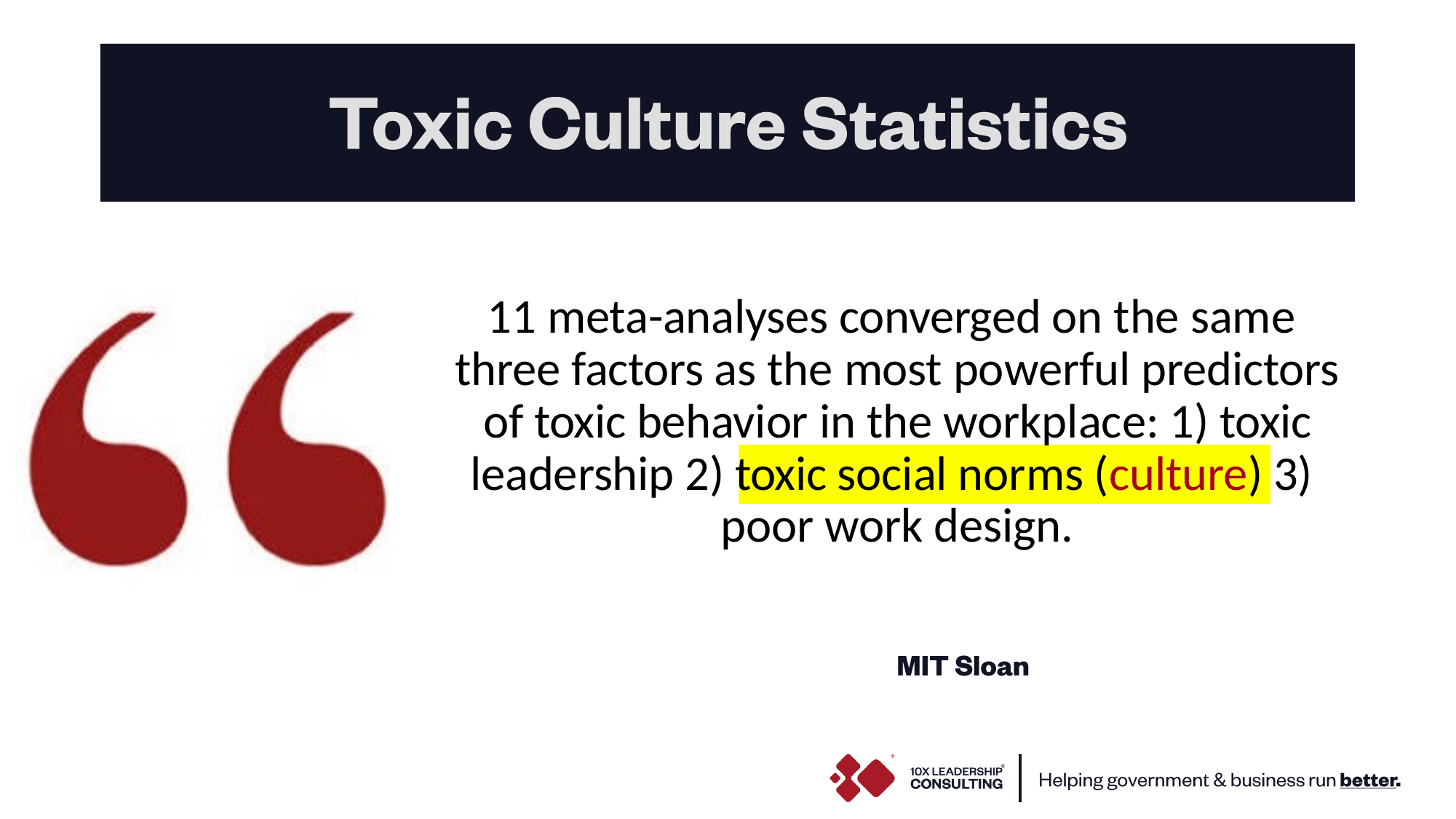

11 meta-analyses converged on the same  three factors as the most powerful predictors  of toxic behavior in the workplace: 1) toxic  leadership 2) toxic social norms (culture) 3)  poor work design.